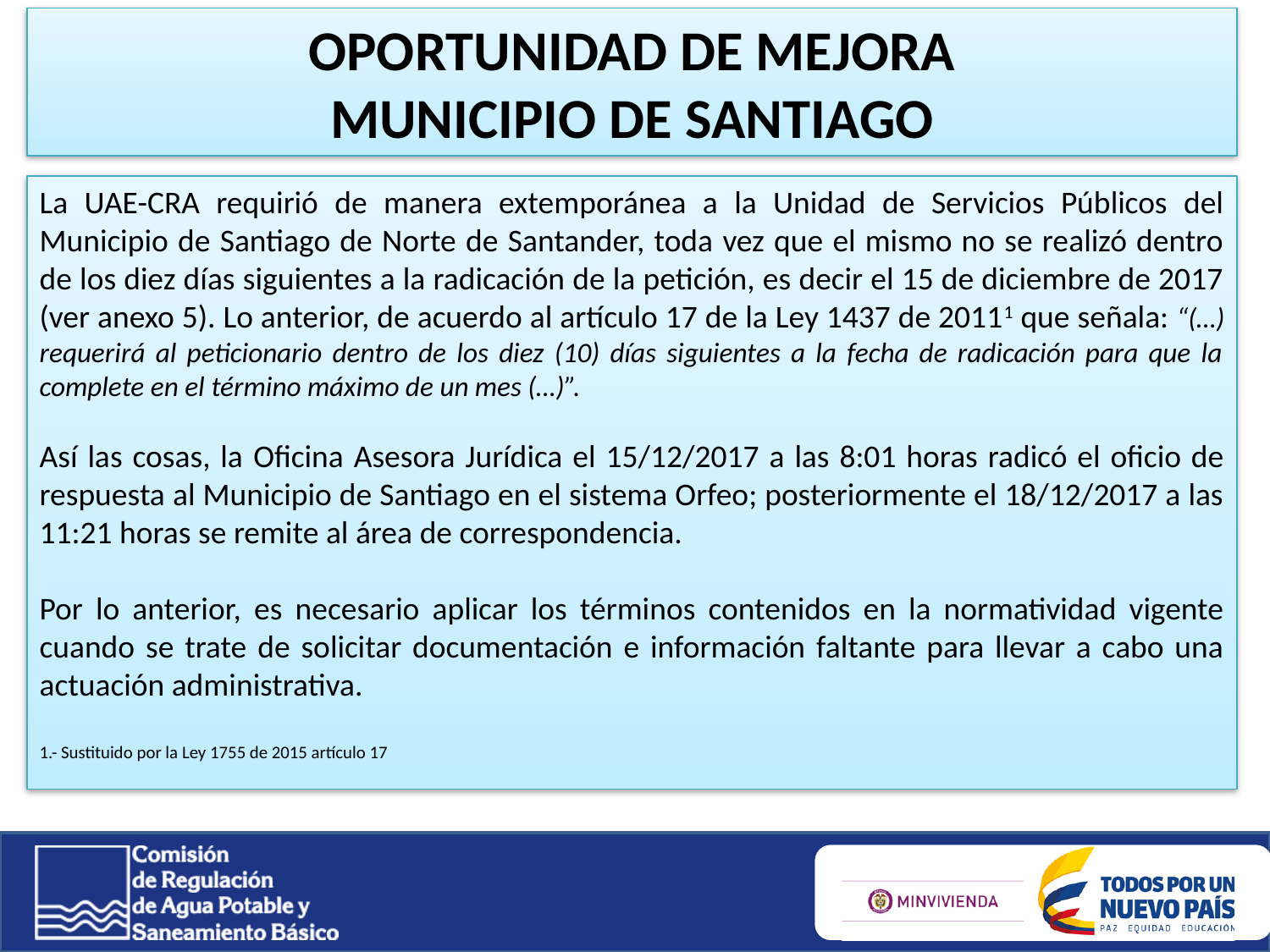

OPORTUNIDAD DE MEJORA
MUNICIPIO DE SANTIAGO
La UAE-CRA requirió de manera extemporánea a la Unidad de Servicios Públicos del Municipio de Santiago de Norte de Santander, toda vez que el mismo no se realizó dentro de los diez días siguientes a la radicación de la petición, es decir el 15 de diciembre de 2017 (ver anexo 5). Lo anterior, de acuerdo al artículo 17 de la Ley 1437 de 20111 que señala: “(…) requerirá al peticionario dentro de los diez (10) días siguientes a la fecha de radicación para que la complete en el término máximo de un mes (…)”.

Así las cosas, la Oficina Asesora Jurídica el 15/12/2017 a las 8:01 horas radicó el oficio de respuesta al Municipio de Santiago en el sistema Orfeo; posteriormente el 18/12/2017 a las 11:21 horas se remite al área de correspondencia.

Por lo anterior, es necesario aplicar los términos contenidos en la normatividad vigente cuando se trate de solicitar documentación e información faltante para llevar a cabo una actuación administrativa.

1.- Sustituido por la Ley 1755 de 2015 artículo 17